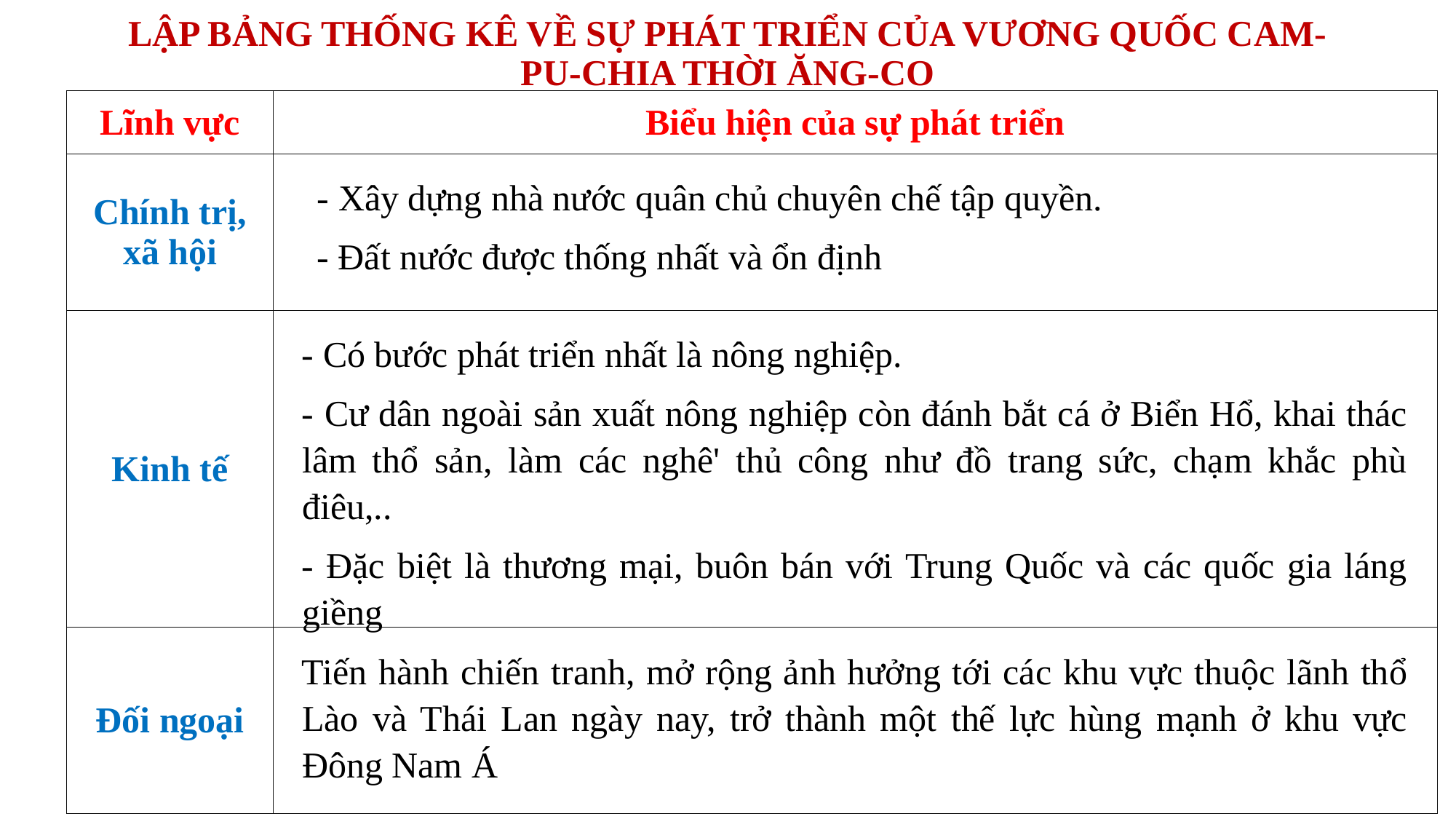

LẬP BẢNG THỐNG KÊ VỀ SỰ PHÁT TRIỂN CỦA VƯƠNG QUỐC CAM-PU-CHIA THỜI ĂNG-CO
| Lĩnh vực | Biểu hiện của sự phát triển |
| --- | --- |
| Chính trị, xã hội |  |
| Kinh tế |  |
| Đối ngoại |  |
- Xây dựng nhà nước quân chủ chuyên chế tập quyền.
- Đất nước được thống nhất và ổn định
- Có bước phát triển nhất là nông nghiệp.
- Cư dân ngoài sản xuất nông nghiệp còn đánh bắt cá ở Biển Hổ, khai thác lâm thổ sản, làm các nghê' thủ công như đồ trang sức, chạm khắc phù điêu,..
- Đặc biệt là thương mại, buôn bán với Trung Quốc và các quốc gia láng giềng
Tiến hành chiến tranh, mở rộng ảnh hưởng tới các khu vực thuộc lãnh thổ Lào và Thái Lan ngày nay, trở thành một thế lực hùng mạnh ở khu vực Đông Nam Á